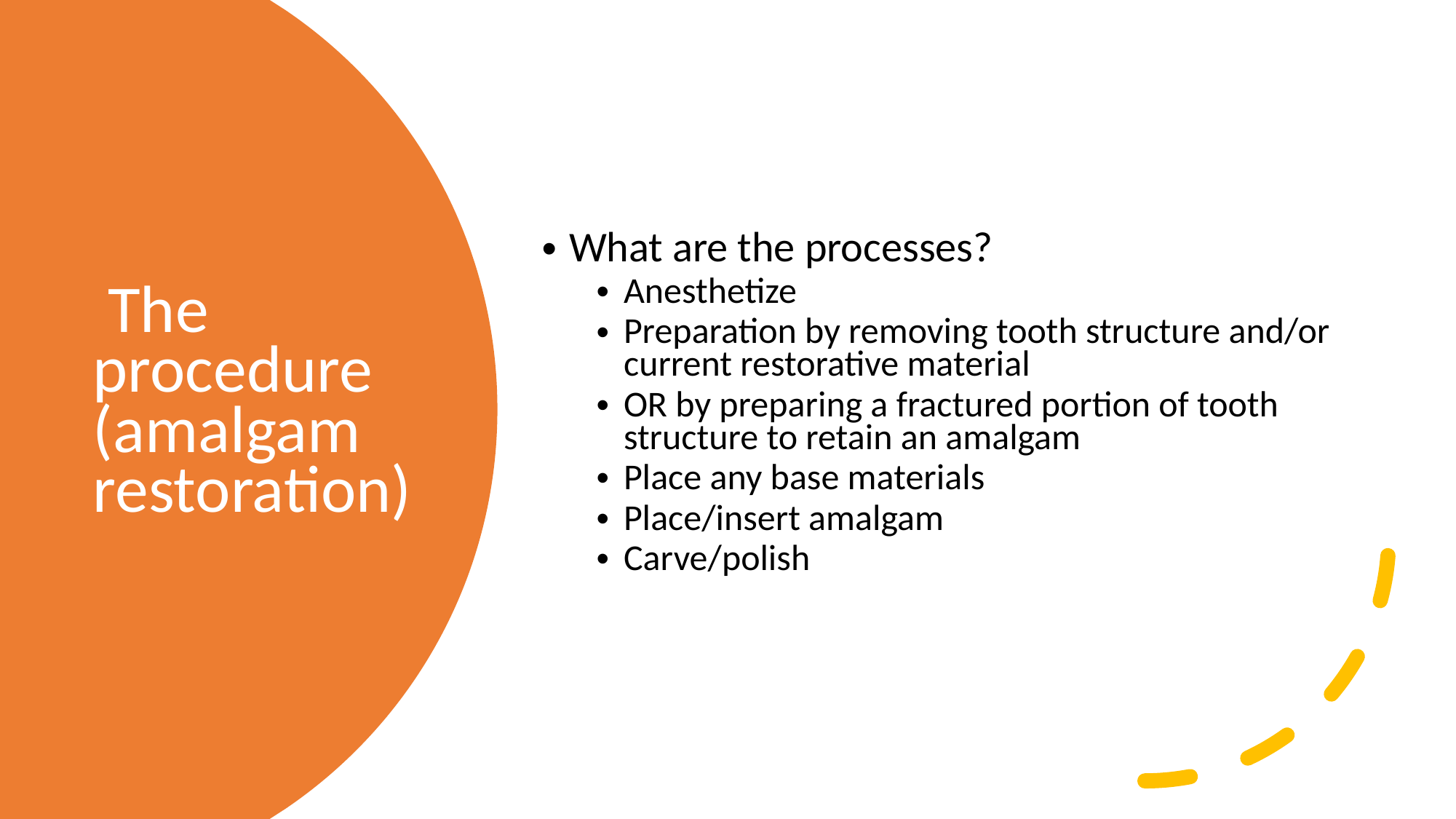

What are the processes?
Anesthetize
Preparation by removing tooth structure and/or current restorative material
OR by preparing a fractured portion of tooth structure to retain an amalgam
Place any base materials
Place/insert amalgam
Carve/polish
# The procedure (amalgam restoration)